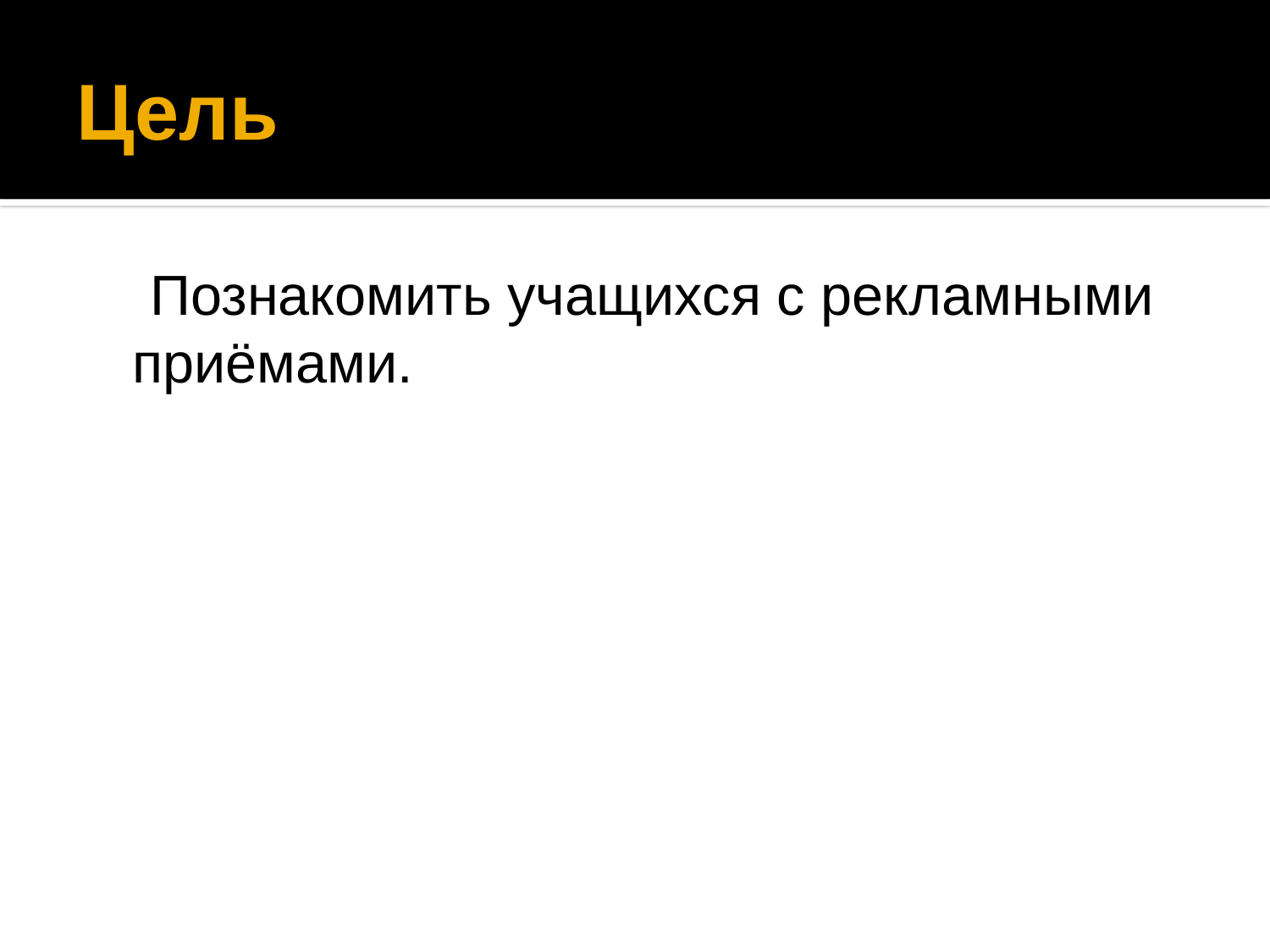

# Цель
    Познакомить учащихся с рекламными приёмами.